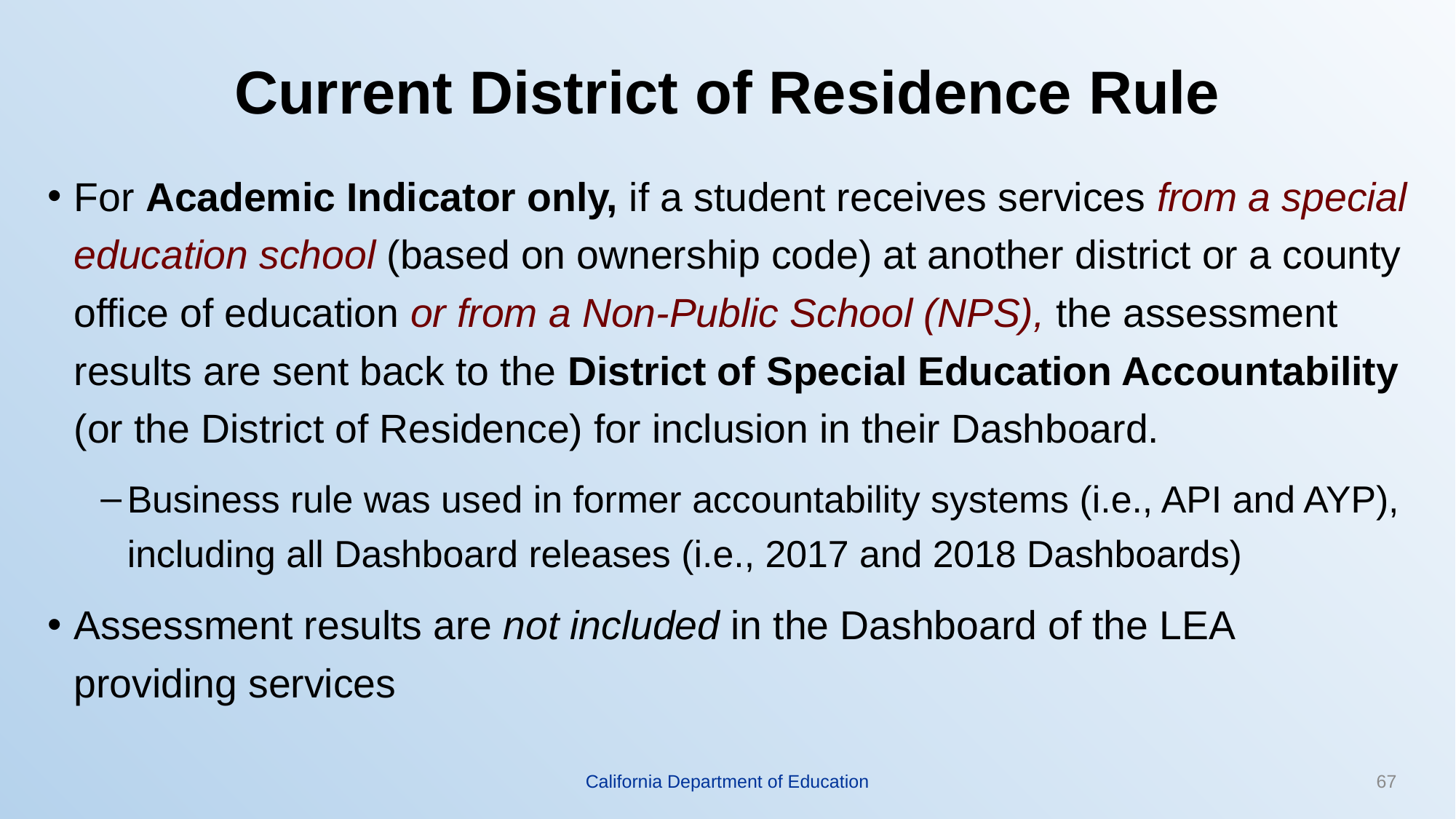

# Current District of Residence Rule
For Academic Indicator only, if a student receives services from a special education school (based on ownership code) at another district or a county office of education or from a Non-Public School (NPS), the assessment results are sent back to the District of Special Education Accountability (or the District of Residence) for inclusion in their Dashboard.
Business rule was used in former accountability systems (i.e., API and AYP), including all Dashboard releases (i.e., 2017 and 2018 Dashboards)
Assessment results are not included in the Dashboard of the LEA providing services

California Department of Education
67